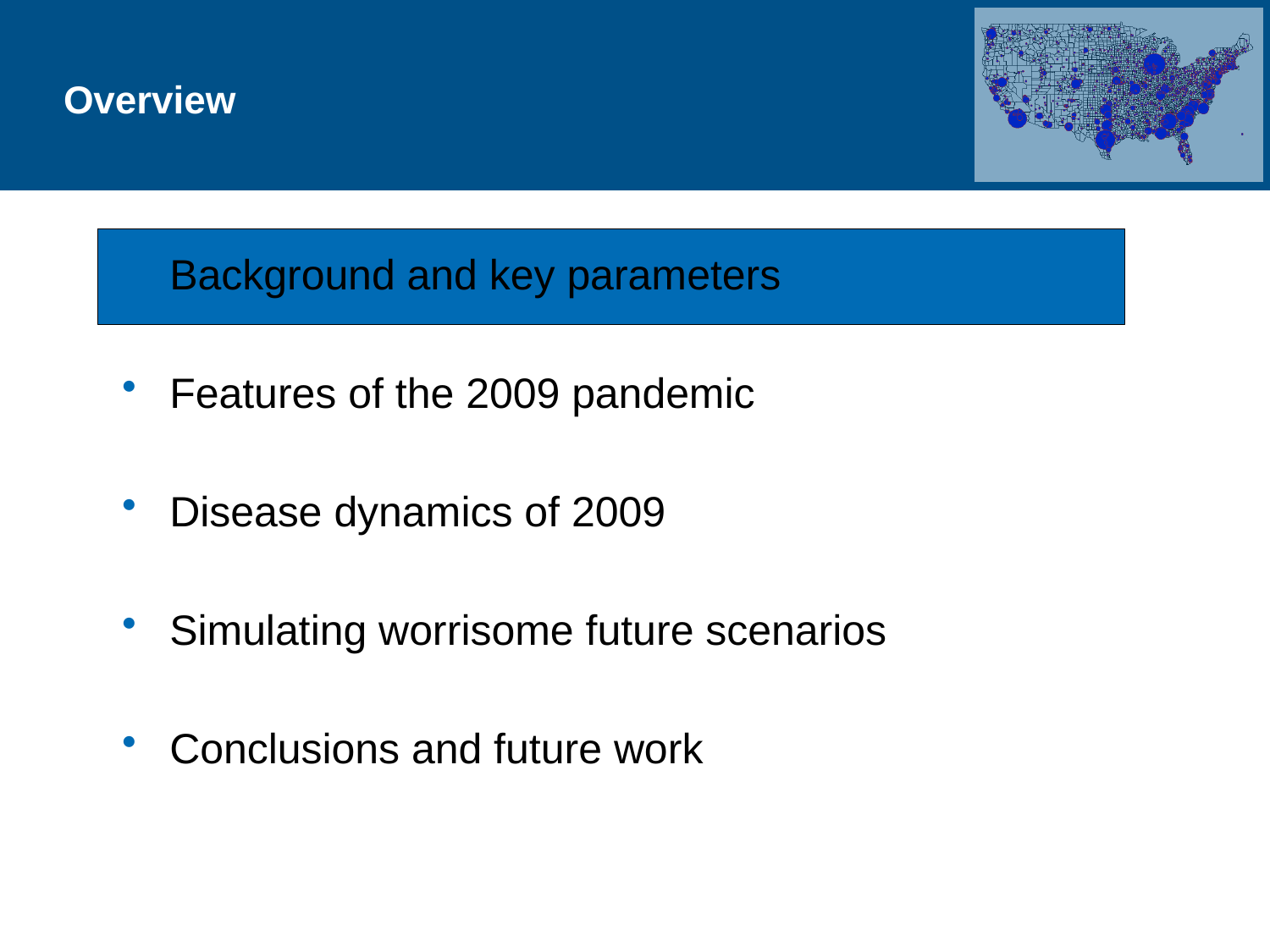

# Overview

Background and key parameters

Features of the 2009 pandemic

Disease dynamics of 2009

Simulating worrisome future scenarios

Conclusions and future work